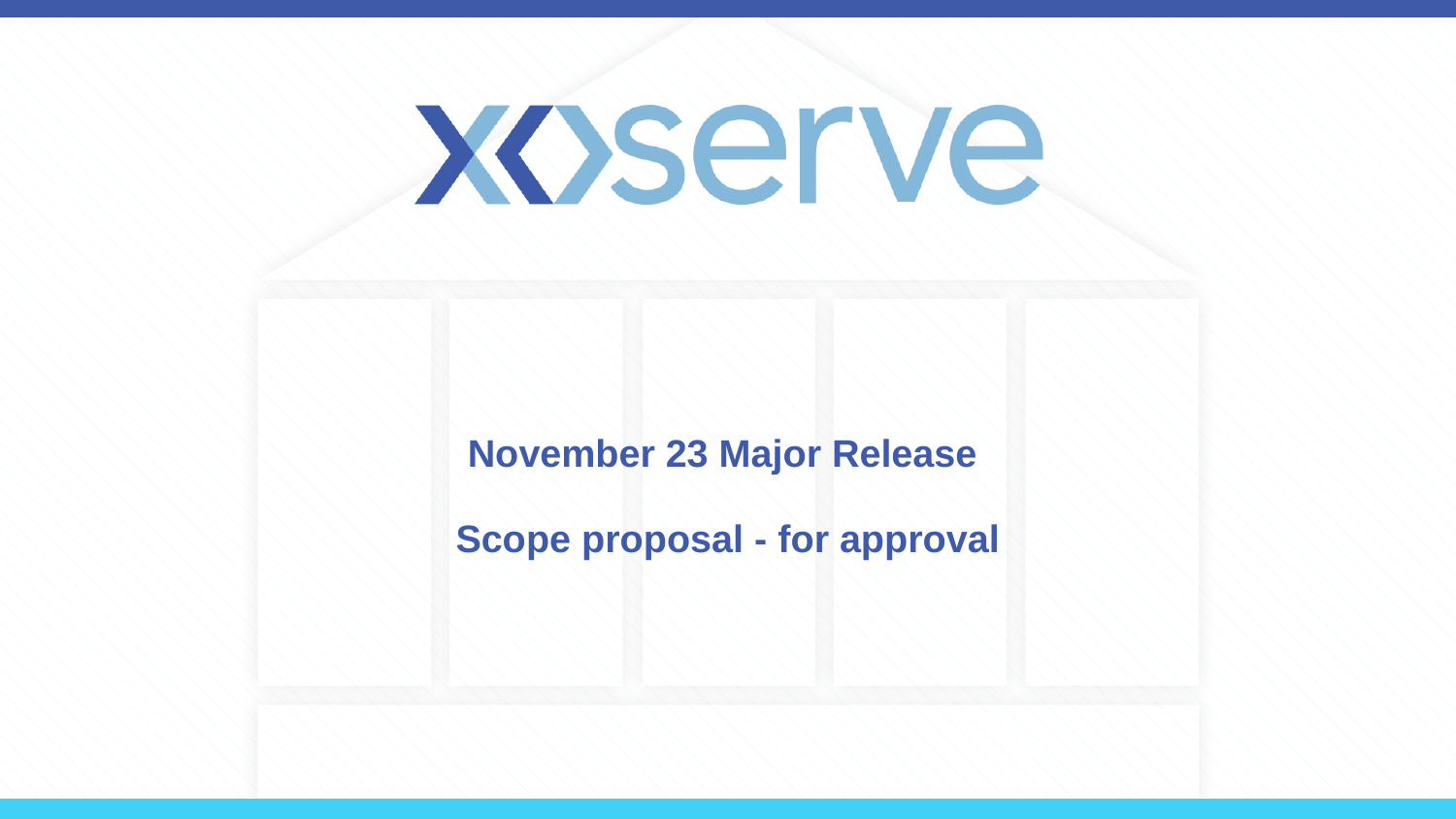

# November 23 Major Release Scope proposal - for approval